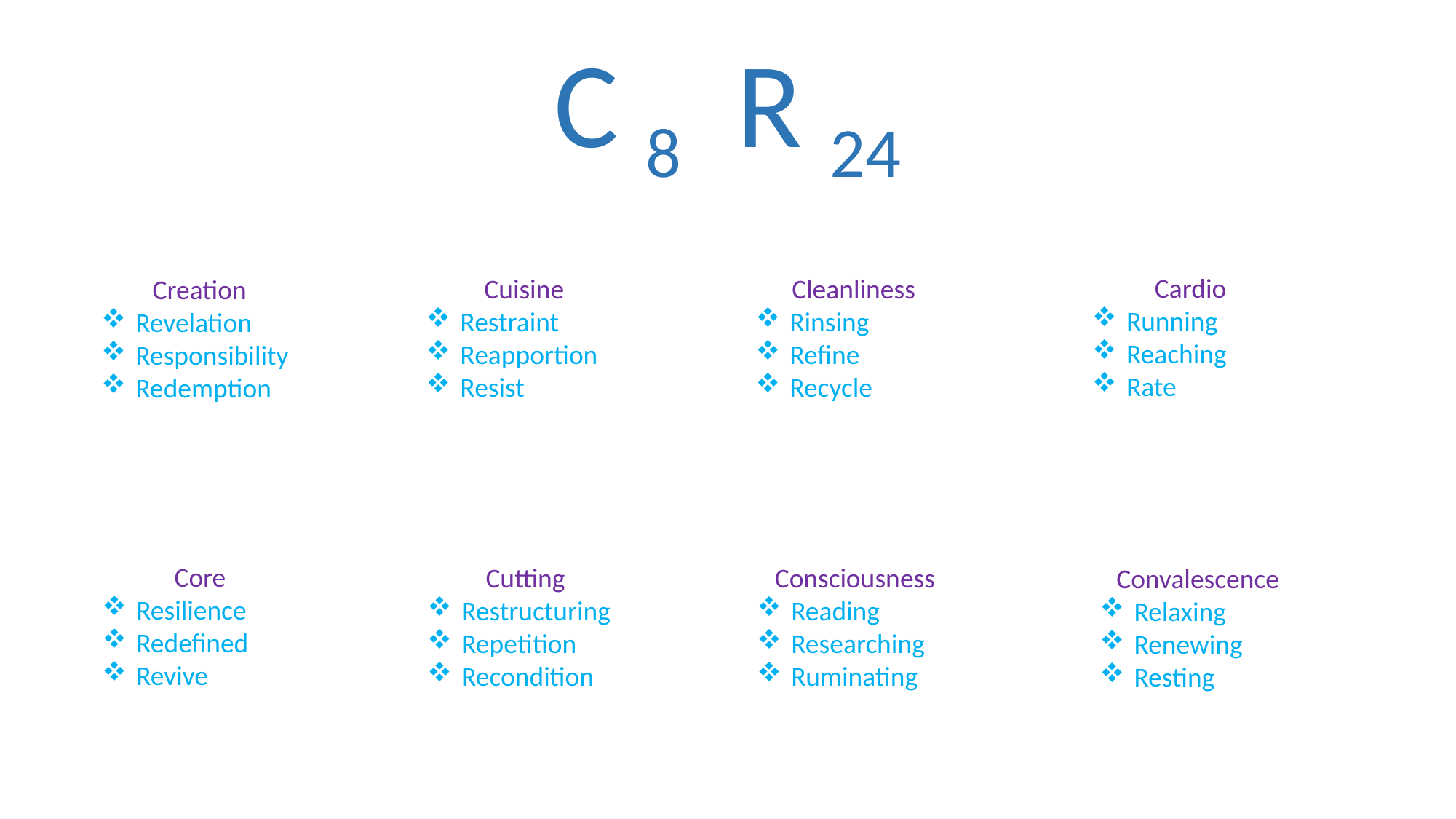

# C 8  R 24
Cardio
Running
Reaching
Rate
Cuisine
Restraint
Reapportion
Resist
Cleanliness
Rinsing
Refine
Recycle
Creation
Revelation
Responsibility
Redemption
Core
Resilience
Redefined
Revive
Cutting
Restructuring
Repetition
Recondition
Consciousness
Reading
Researching
Ruminating
Convalescence
Relaxing
Renewing
Resting